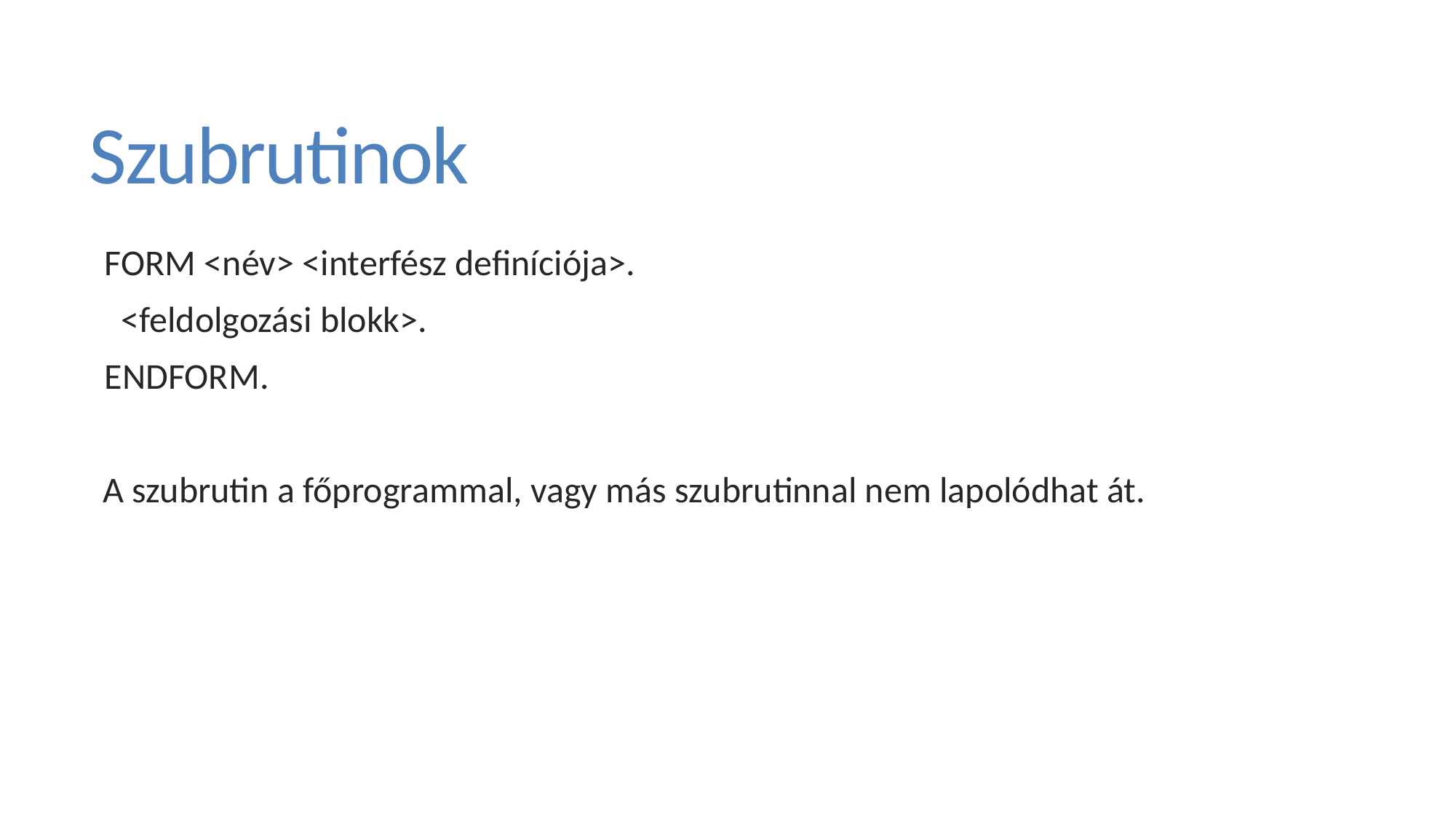

# Szubrutinok
FORM <név> <interfész definíciója>.
  <feldolgozási blokk>.
ENDFORM.

A szubrutin a főprogrammal, vagy más szubrutinnal nem lapolódhat át.